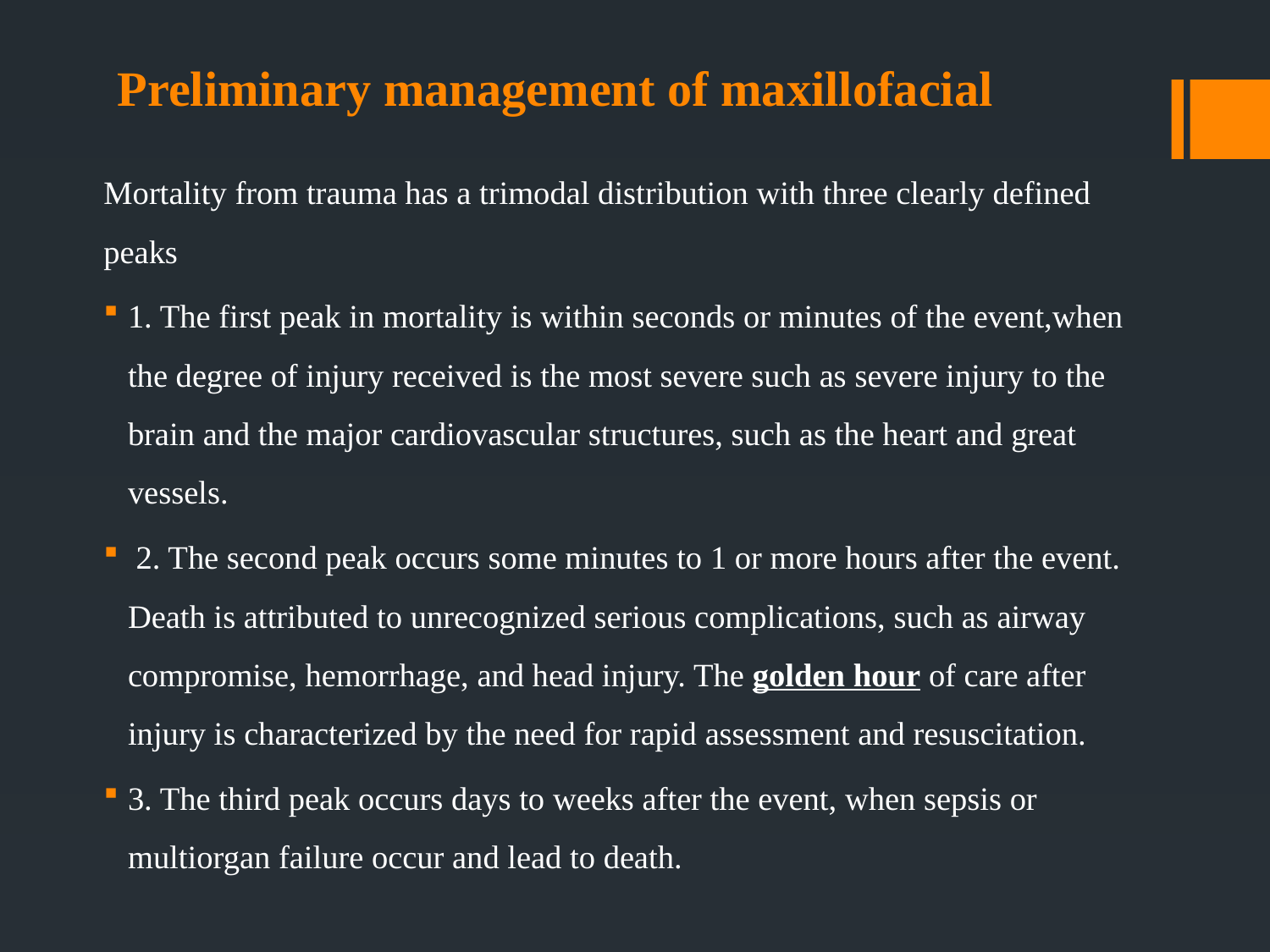

# Preliminary management of maxillofacial
Mortality from trauma has a trimodal distribution with three clearly defined peaks
1. The first peak in mortality is within seconds or minutes of the event,when the degree of injury received is the most severe such as severe injury to the brain and the major cardiovascular structures, such as the heart and great vessels.
 2. The second peak occurs some minutes to 1 or more hours after the event. Death is attributed to unrecognized serious complications, such as airway compromise, hemorrhage, and head injury. The golden hour of care after injury is characterized by the need for rapid assessment and resuscitation.
3. The third peak occurs days to weeks after the event, when sepsis or multiorgan failure occur and lead to death.